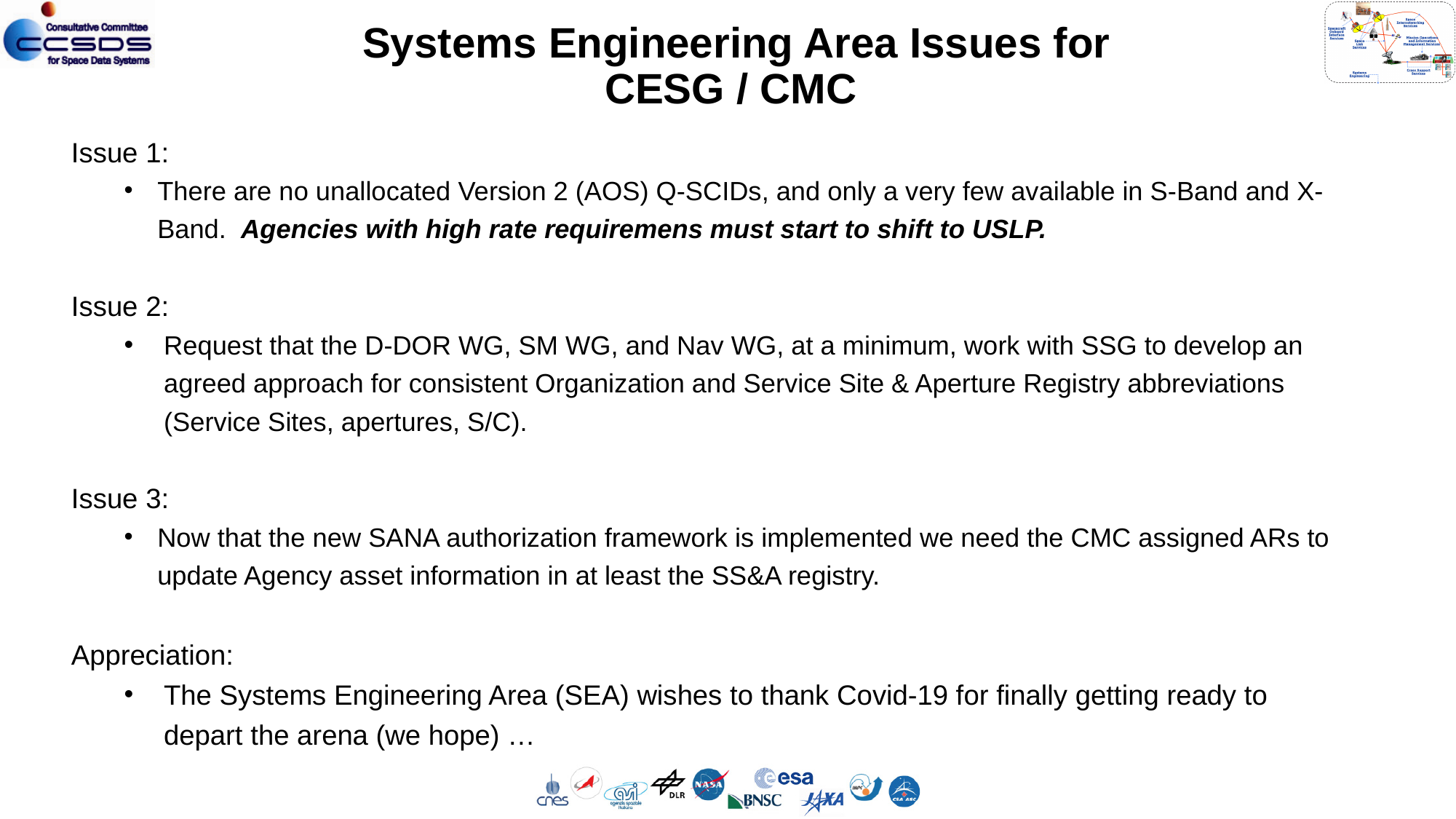

Systems Engineering Area Issues for CESG / CMC

Issue 1:
There are no unallocated Version 2 (AOS) Q-SCIDs, and only a very few available in S-Band and X-Band.  Agencies with high rate requiremens must start to shift to USLP.

Issue 2:
Request that the D-DOR WG, SM WG, and Nav WG, at a minimum, work with SSG to develop an agreed approach for consistent Organization and Service Site & Aperture Registry abbreviations (Service Sites, apertures, S/C).

Issue 3:
Now that the new SANA authorization framework is implemented we need the CMC assigned ARs to update Agency asset information in at least the SS&A registry.

Appreciation:
The Systems Engineering Area (SEA) wishes to thank Covid-19 for finally getting ready to depart the arena (we hope) …